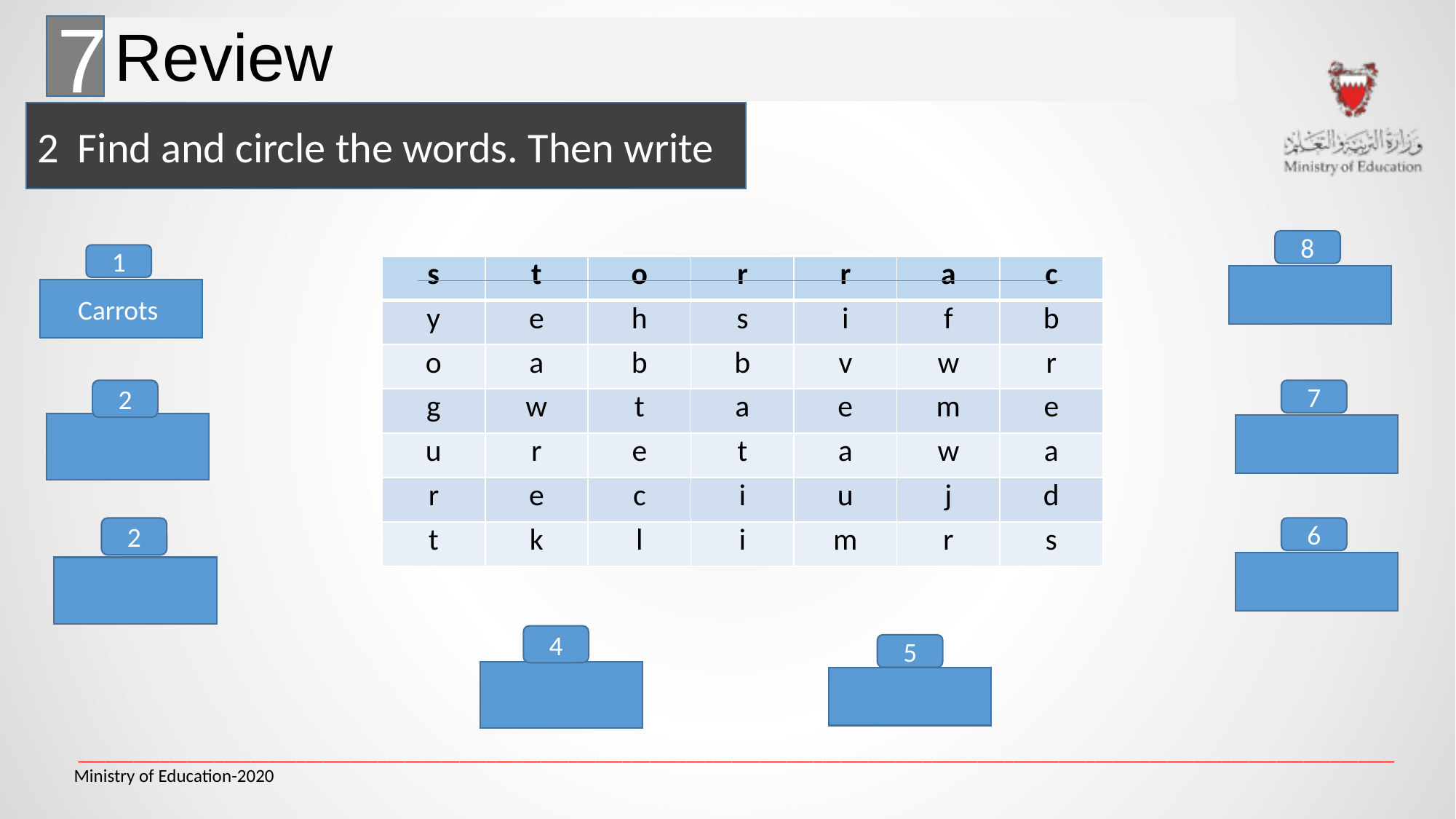

7
Review
#
2  Find and circle the words. Then write
8

1
| s | t | o | r | r | a | c |
| --- | --- | --- | --- | --- | --- | --- |
| y | e | h | s | i | f | b |
| o | a | b | b | v | w | r |
| g | w | t | a | e | m | e |
| u | r | e | t | a | w | a |
| r | e | c | i | u | j | d |
| t | k | l | i | m | r | s |
Carrots
2
7

2
6

4

5

_________________________________________________________________________________________________________________________________________________
Ministry of Education-2020